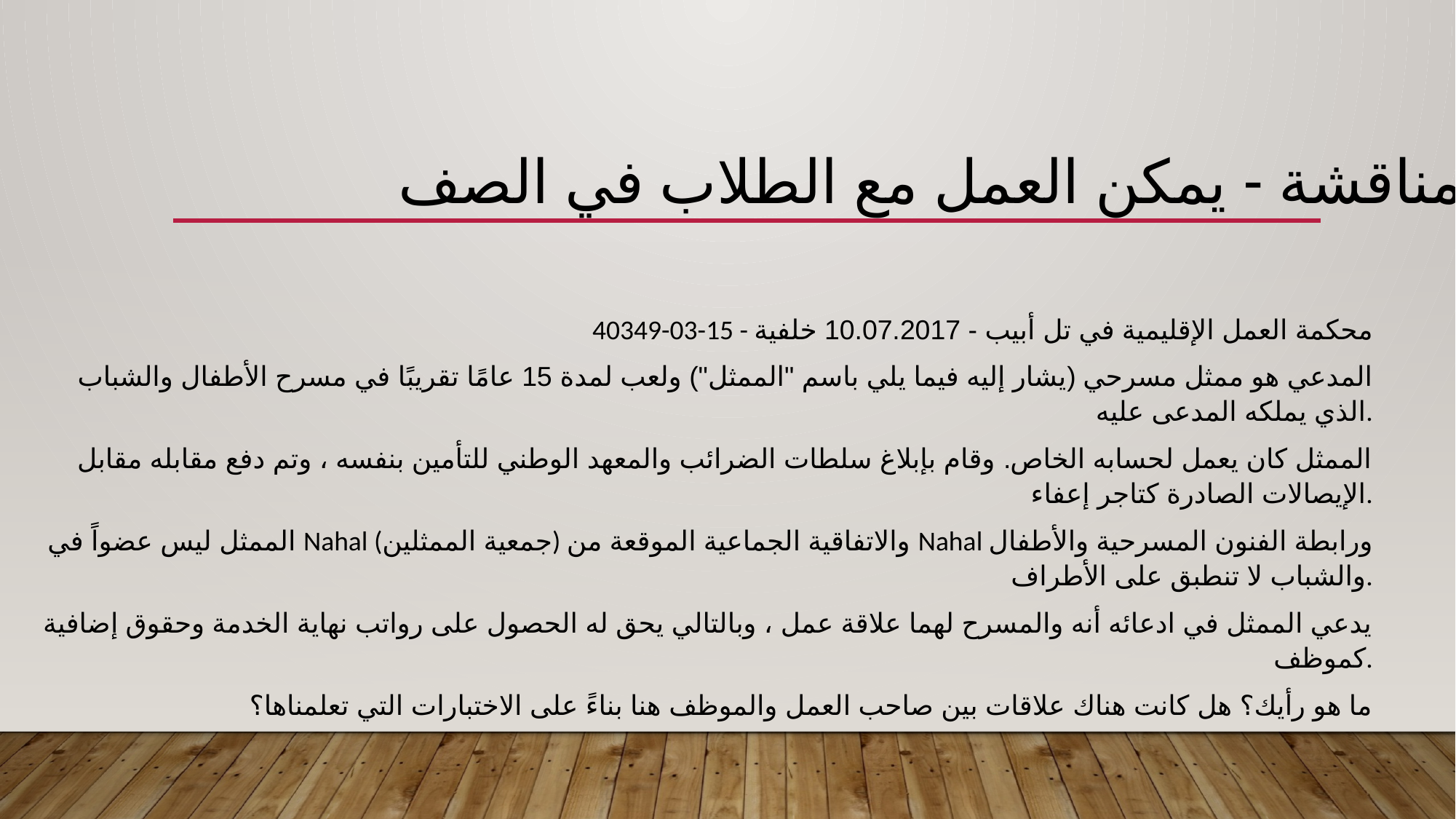

مناقشة - يمكن العمل مع الطلاب في الصف

 40349-03-15 - محكمة العمل الإقليمية في تل أبيب - 10.07.2017 خلفية
المدعي هو ممثل مسرحي (يشار إليه فيما يلي باسم "الممثل") ولعب لمدة 15 عامًا تقريبًا في مسرح الأطفال والشباب الذي يملكه المدعى عليه.
الممثل كان يعمل لحسابه الخاص. وقام بإبلاغ سلطات الضرائب والمعهد الوطني للتأمين بنفسه ، وتم دفع مقابله مقابل الإيصالات الصادرة كتاجر إعفاء.
الممثل ليس عضواً في Nahal (جمعية الممثلين) والاتفاقية الجماعية الموقعة من Nahal ورابطة الفنون المسرحية والأطفال والشباب لا تنطبق على الأطراف.
يدعي الممثل في ادعائه أنه والمسرح لهما علاقة عمل ، وبالتالي يحق له الحصول على رواتب نهاية الخدمة وحقوق إضافية كموظف.
ما هو رأيك؟ هل كانت هناك علاقات بين صاحب العمل والموظف هنا بناءً على الاختبارات التي تعلمناها؟